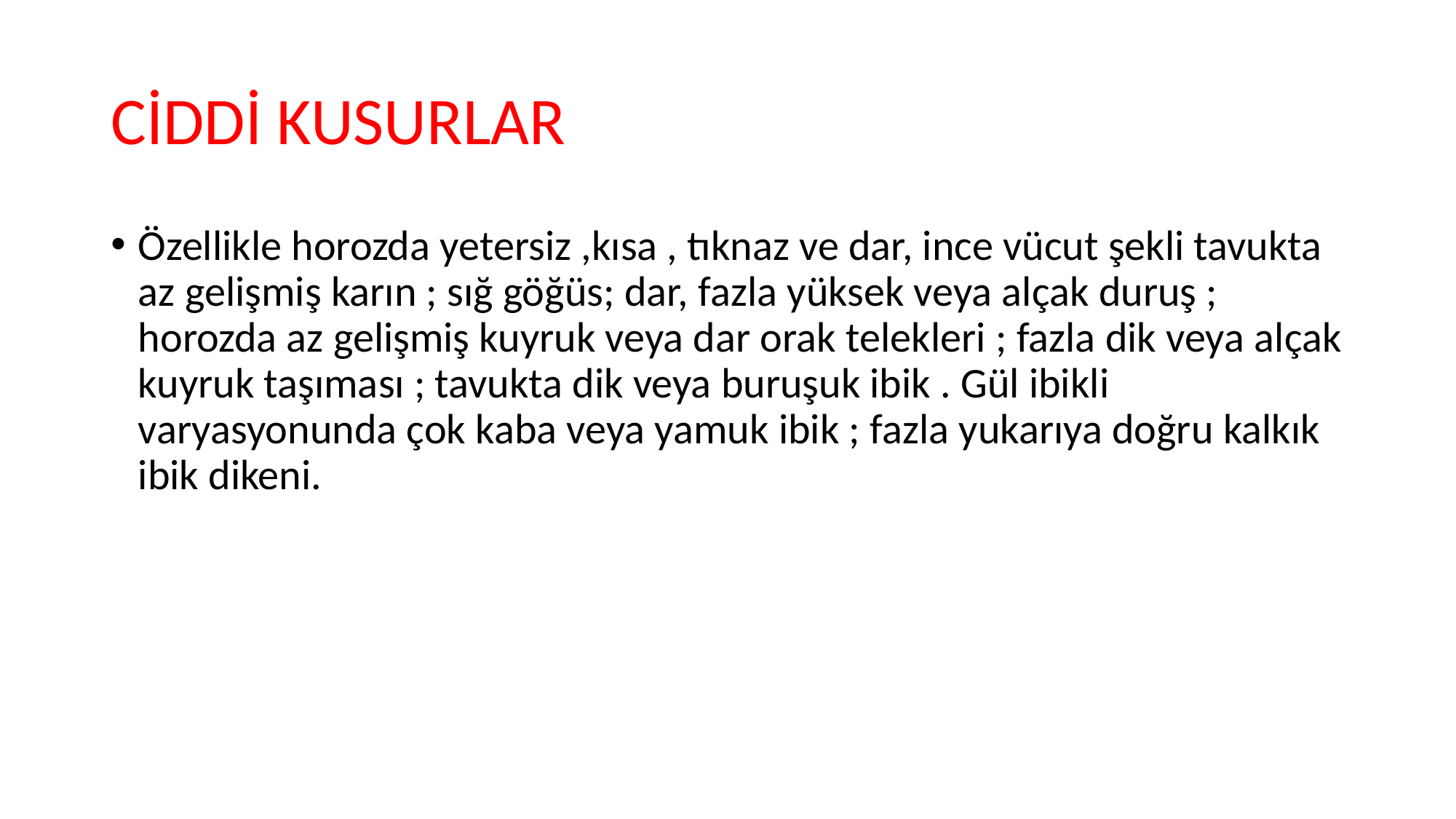

# CİDDİ KUSURLAR
Özellikle horozda yetersiz ,kısa , tıknaz ve dar, ince vücut şekli tavukta az gelişmiş karın ; sığ göğüs; dar, fazla yüksek veya alçak duruş ; horozda az gelişmiş kuyruk veya dar orak telekleri ; fazla dik veya alçak kuyruk taşıması ; tavukta dik veya buruşuk ibik . Gül ibikli varyasyonunda çok kaba veya yamuk ibik ; fazla yukarıya doğru kalkık ibik dikeni.